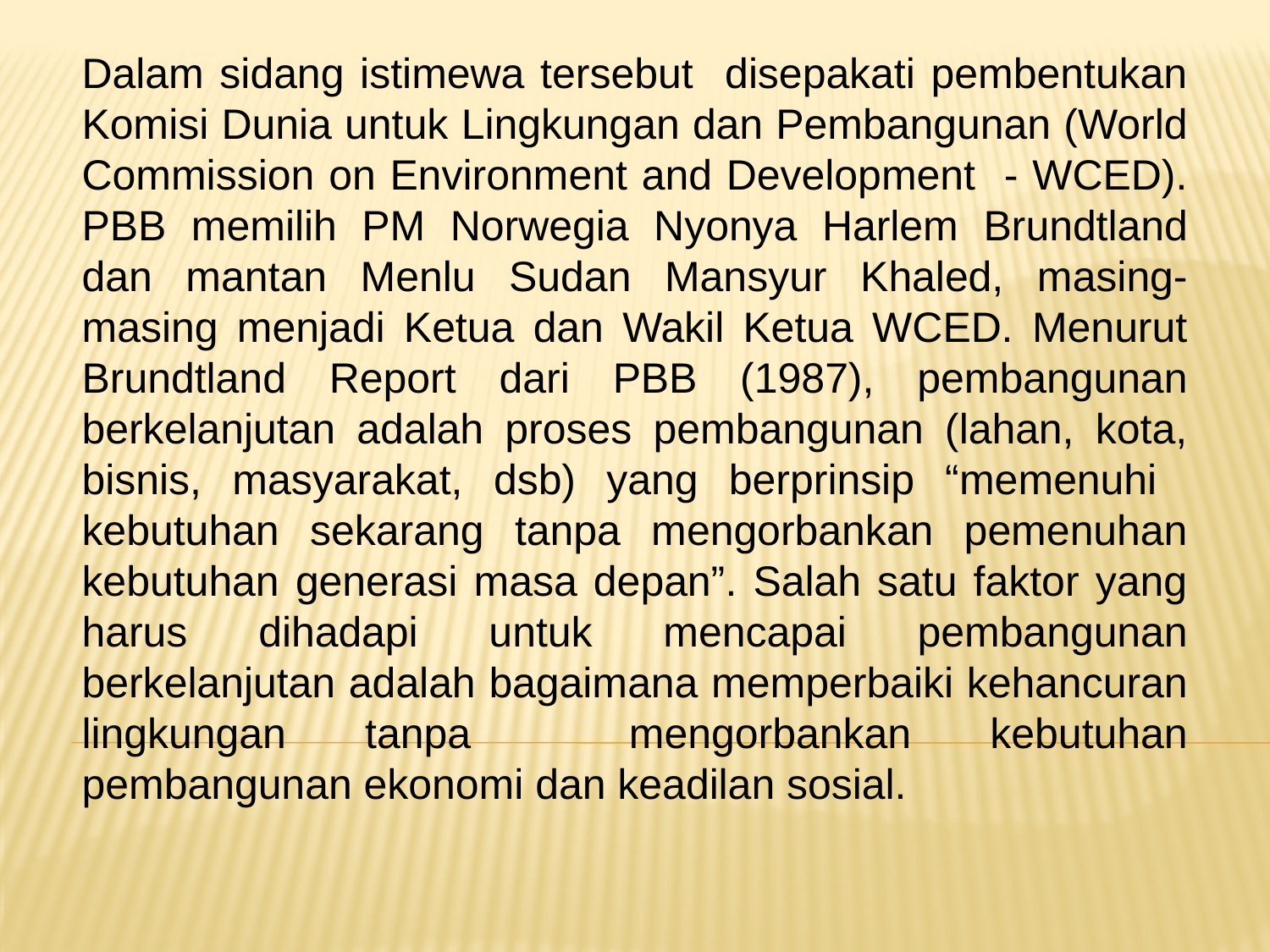

Dalam sidang istimewa tersebut  disepakati pembentukan Komisi Dunia untuk Lingkungan dan Pembangunan (World Commission on Environment and Development  - WCED). PBB memilih PM Norwegia Nyonya Harlem Brundtland dan mantan Menlu Sudan Mansyur Khaled, masing-masing menjadi Ketua dan Wakil Ketua WCED. Menurut Brundtland Report dari PBB (1987), pembangunan berkelanjutan adalah proses pembangunan (lahan, kota, bisnis, masyarakat, dsb) yang berprinsip “memenuhi  kebutuhan sekarang tanpa mengorbankan pemenuhan kebutuhan generasi masa depan”. Salah satu faktor yang harus dihadapi untuk mencapai pembangunan berkelanjutan adalah bagaimana memperbaiki kehancuran lingkungan tanpa  mengorbankan kebutuhan pembangunan ekonomi dan keadilan sosial.